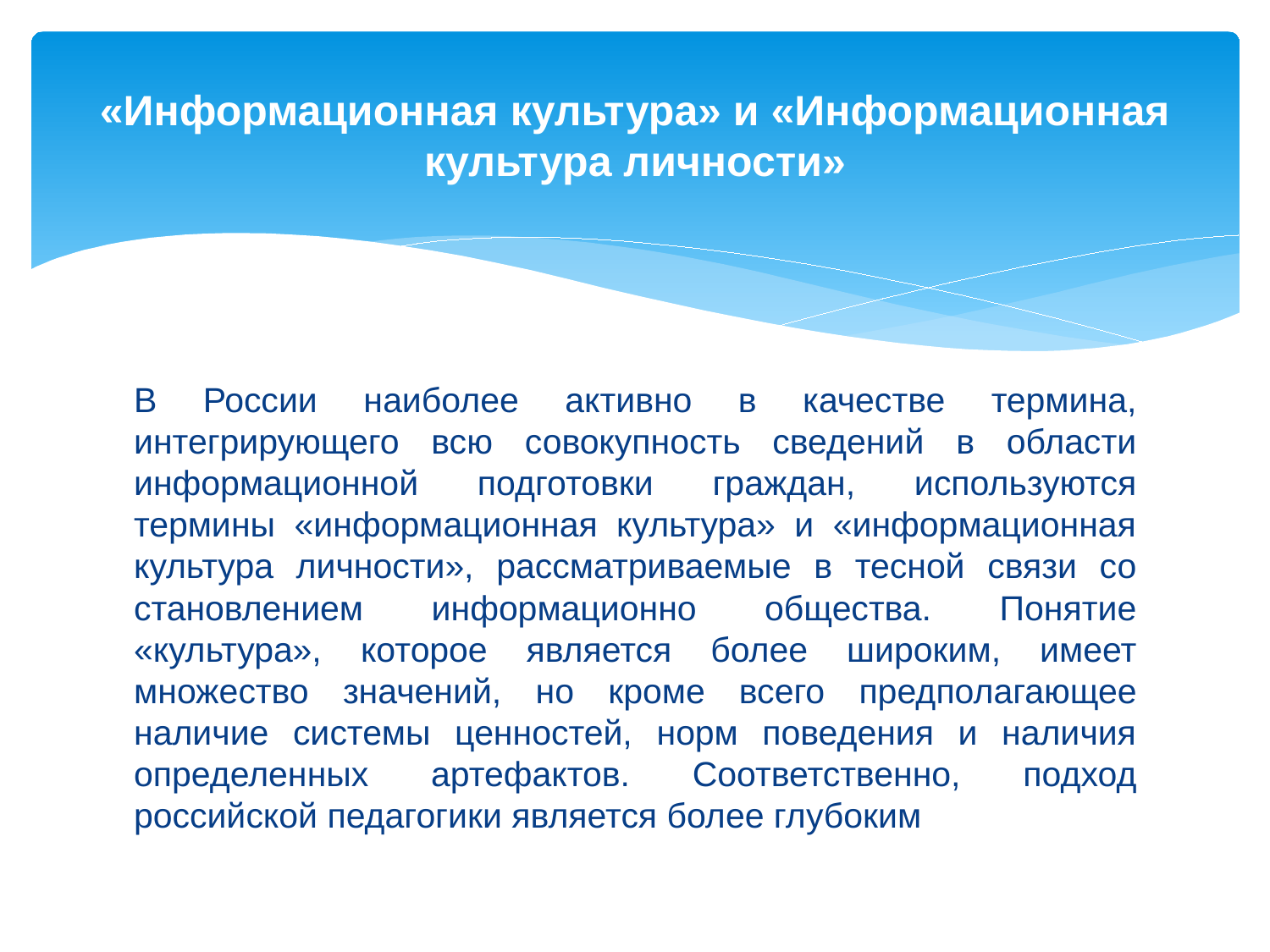

# «Информационная культура» и «Информационная культура личности»
В России наиболее активно в качестве термина, интегрирующего всю совокупность сведений в области информационной подготовки граждан, используются термины «информационная культура» и «информационная культура личности», рассматриваемые в тесной связи со становлением информационно общества. Понятие «культура», которое является более широким, имеет множество значений, но кроме всего предполагающее наличие системы ценностей, норм поведения и наличия определенных артефактов. Соответственно, подход российской педагогики является более глубоким